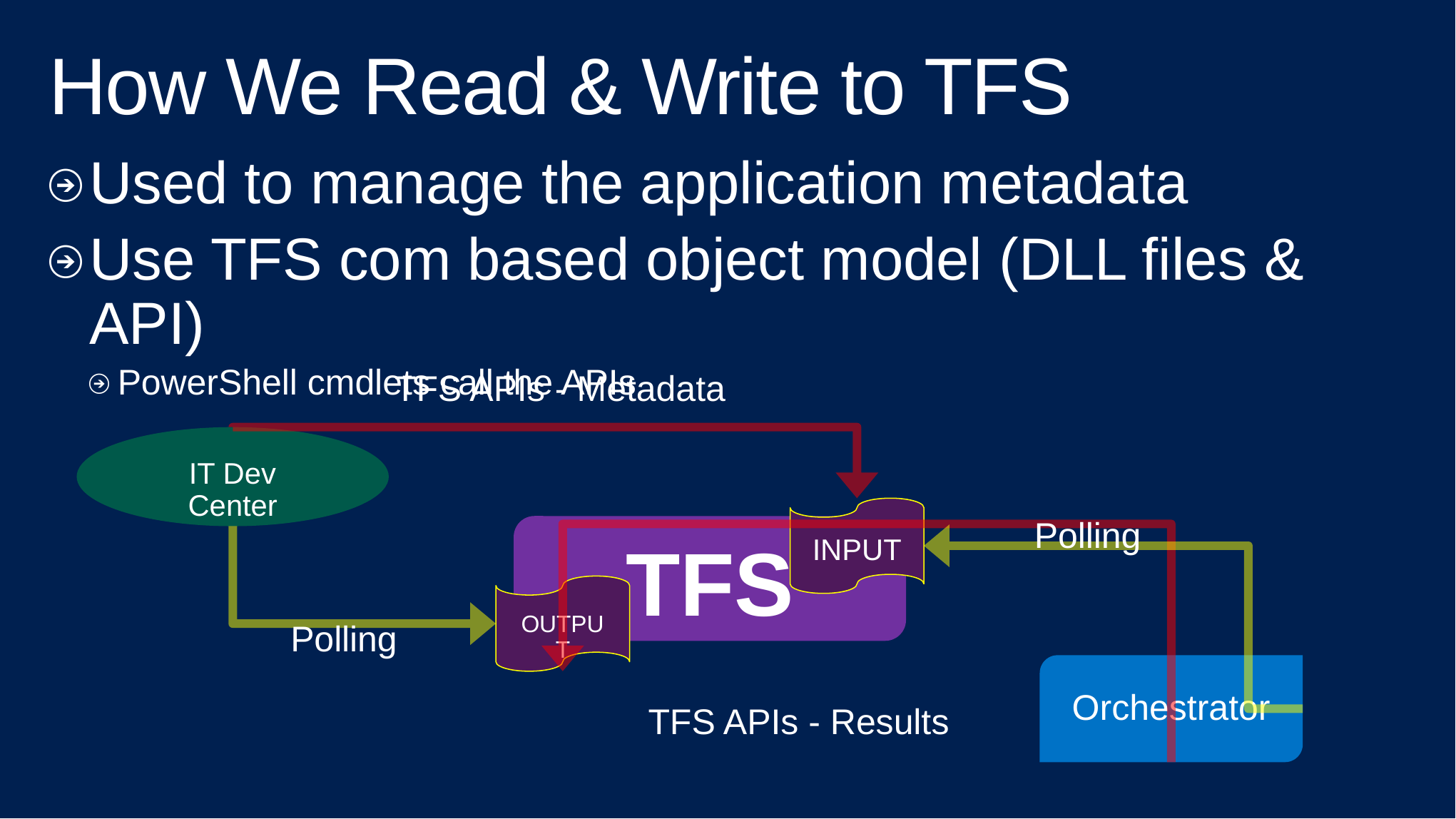

# How We Read & Write to TFS
Used to manage the application metadata
Use TFS com based object model (DLL files & API)
PowerShell cmdlets call the APIs
TFS APIs - Metadata
IT Dev Center
INPUT
TFS
OUTPUT
Polling
Polling
Orchestrator
TFS APIs - Results